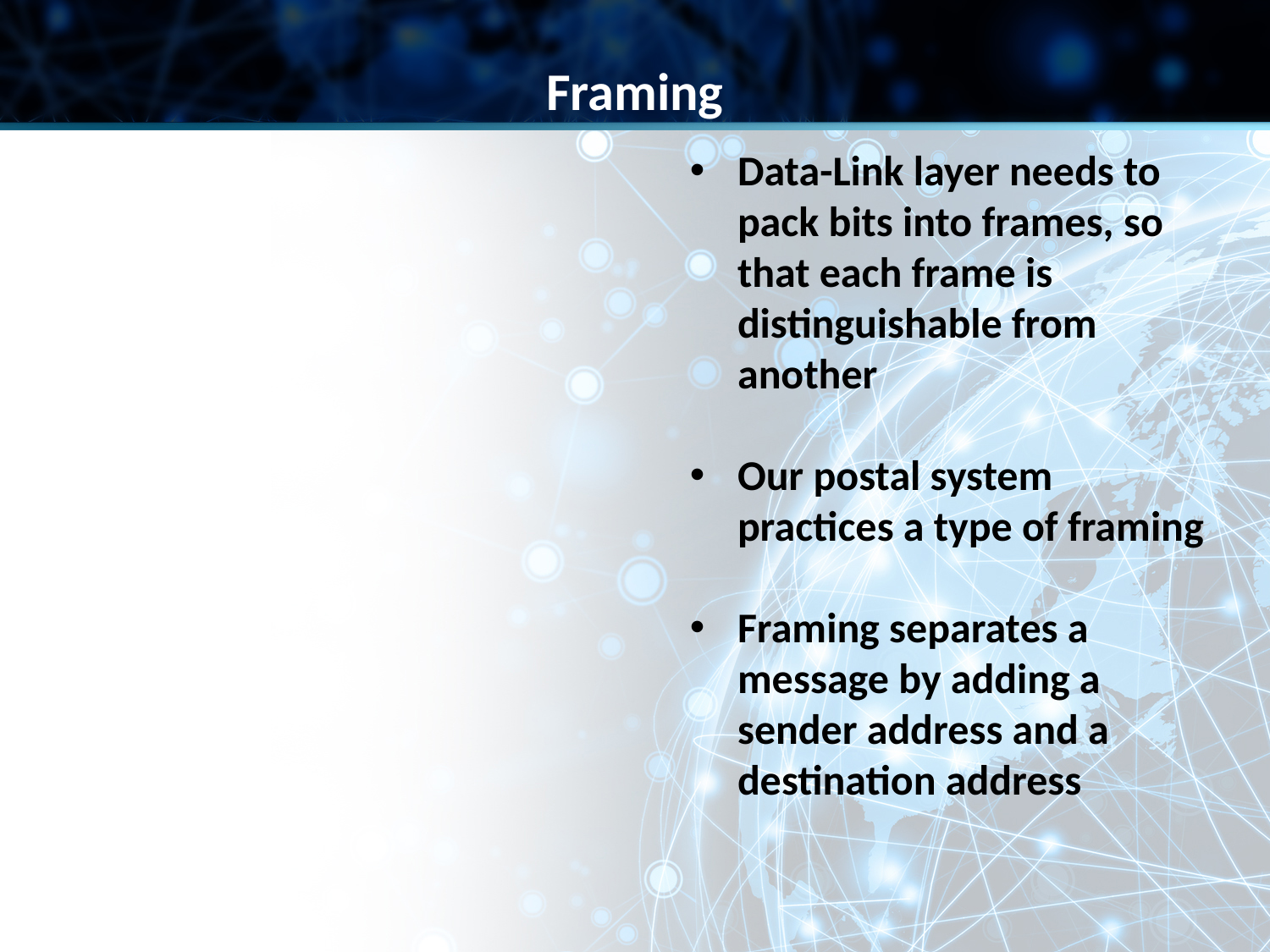

Framing
Data-Link layer needs to pack bits into frames, so that each frame is distinguishable from another

Our postal system practices a type of framing

Framing separates a message by adding a sender address and a destination address